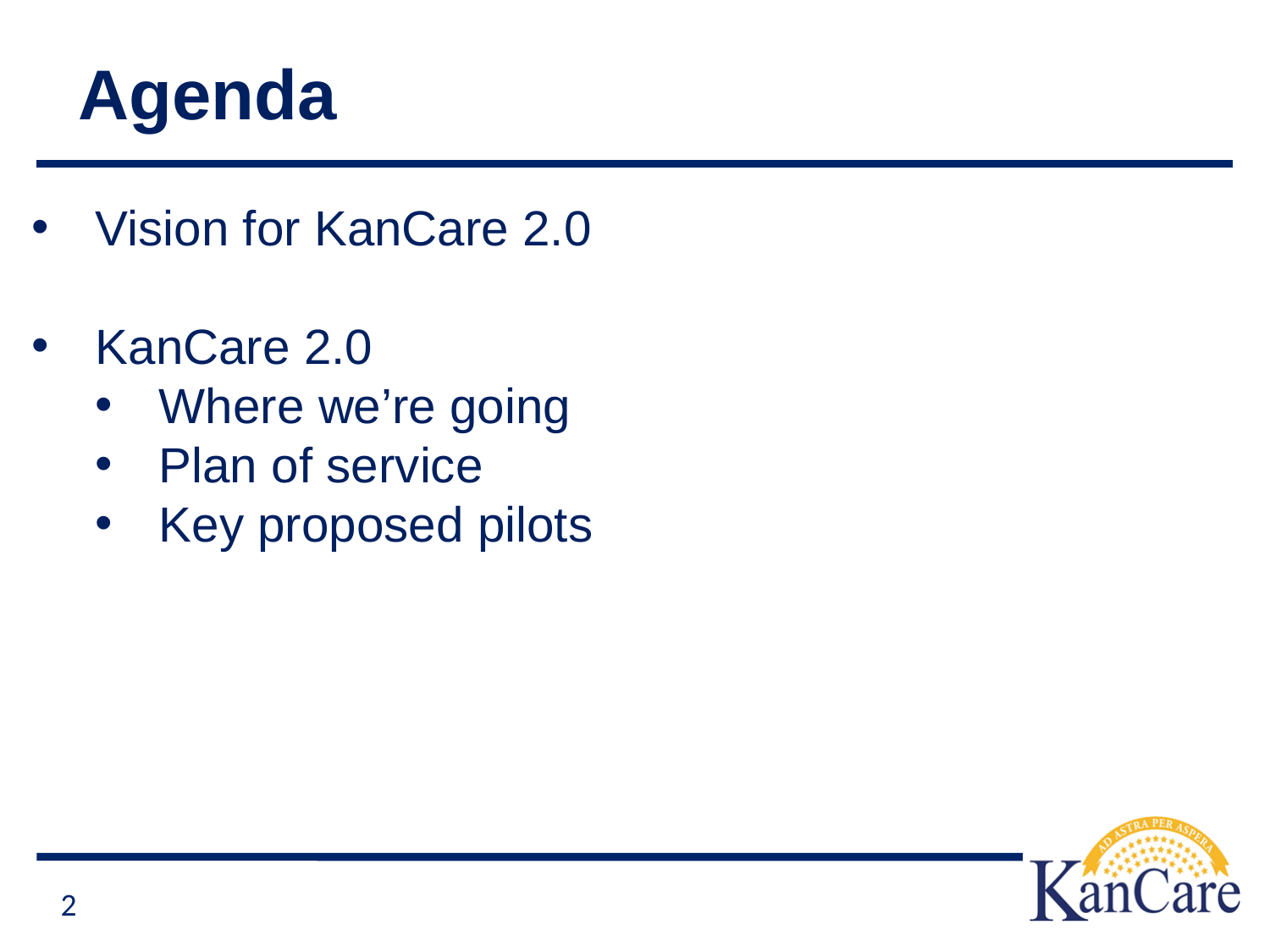

# Agenda
Vision for KanCare 2.0

KanCare 2.0
Where we’re going
Plan of service
Key proposed pilots